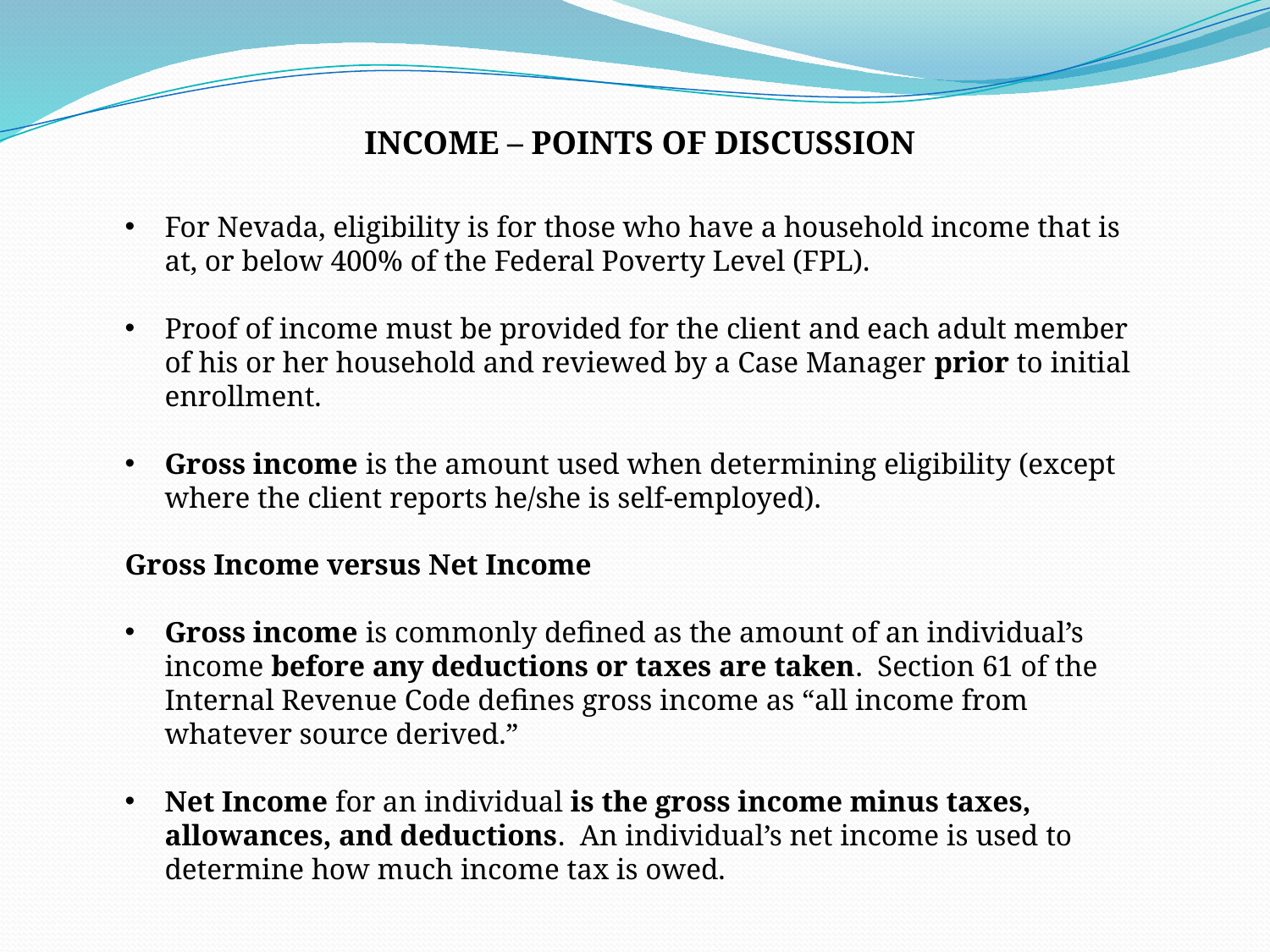

INCOME – POINTS OF DISCUSSION

For Nevada, eligibility is for those who have a household income that is at, or below 400% of the Federal Poverty Level (FPL).

Proof of income must be provided for the client and each adult member of his or her household and reviewed by a Case Manager prior to initial enrollment.

Gross income is the amount used when determining eligibility (except where the client reports he/she is self-employed).

Gross Income versus Net Income

Gross income is commonly defined as the amount of an individual’s income before any deductions or taxes are taken.  Section 61 of the Internal Revenue Code defines gross income as “all income from whatever source derived.”

Net Income for an individual is the gross income minus taxes, allowances, and deductions.  An individual’s net income is used to determine how much income tax is owed.